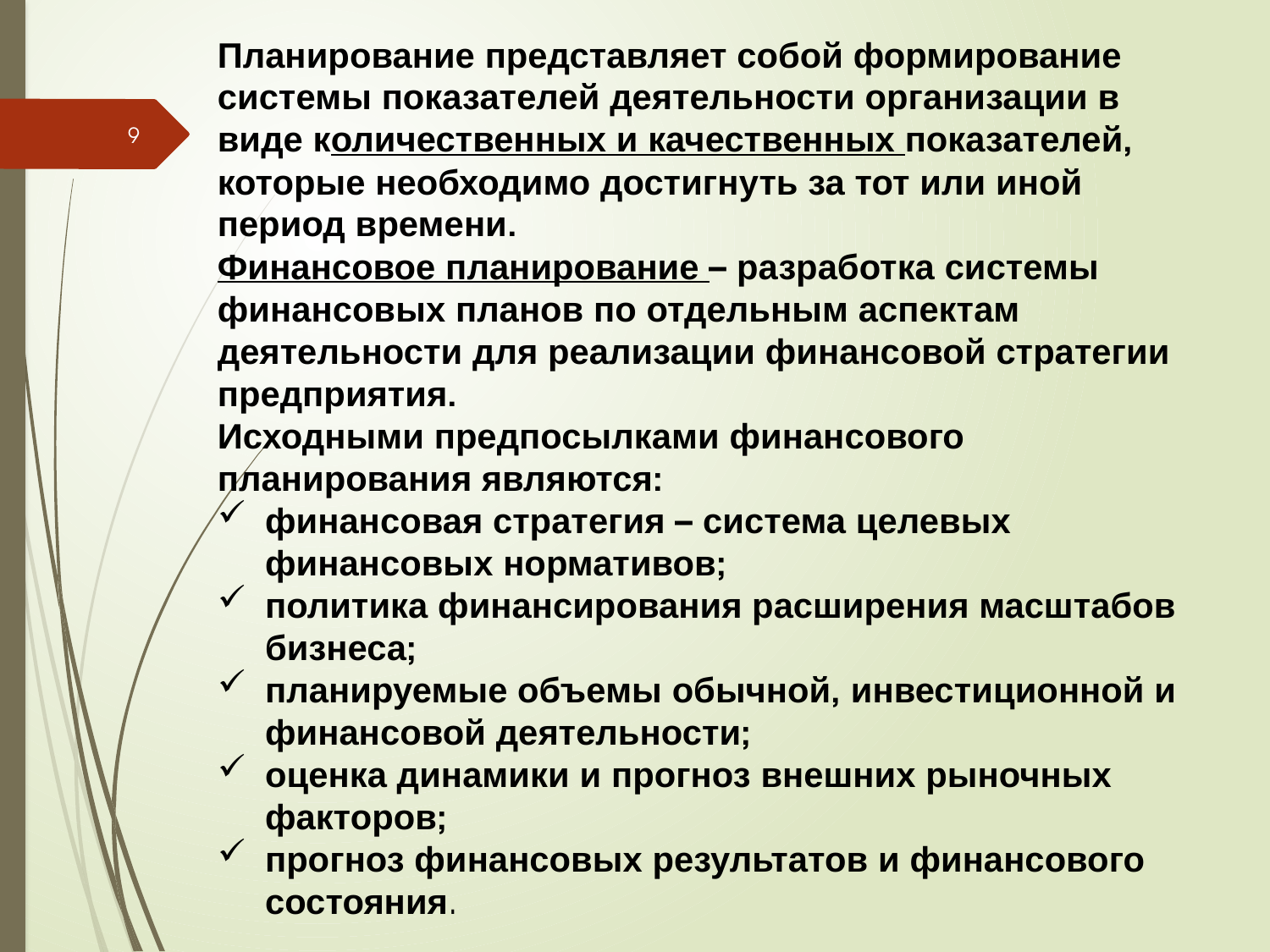

Планирование представляет собой формирование системы показателей деятельности организации в виде количественных и качественных показателей, которые необходимо достигнуть за тот или иной период времени.
Финансовое планирование – разработка системы финансовых планов по отдельным аспектам деятельности для реализации финансовой стратегии предприятия.
Исходными предпосылками финансового планирования являются:
финансовая стратегия – система целевых финансовых нормативов;
политика финансирования расширения масштабов бизнеса;
планируемые объемы обычной, инвестиционной и финансовой деятельности;
оценка динамики и прогноз внешних рыночных факторов;
прогноз финансовых результатов и финансового состояния.
9